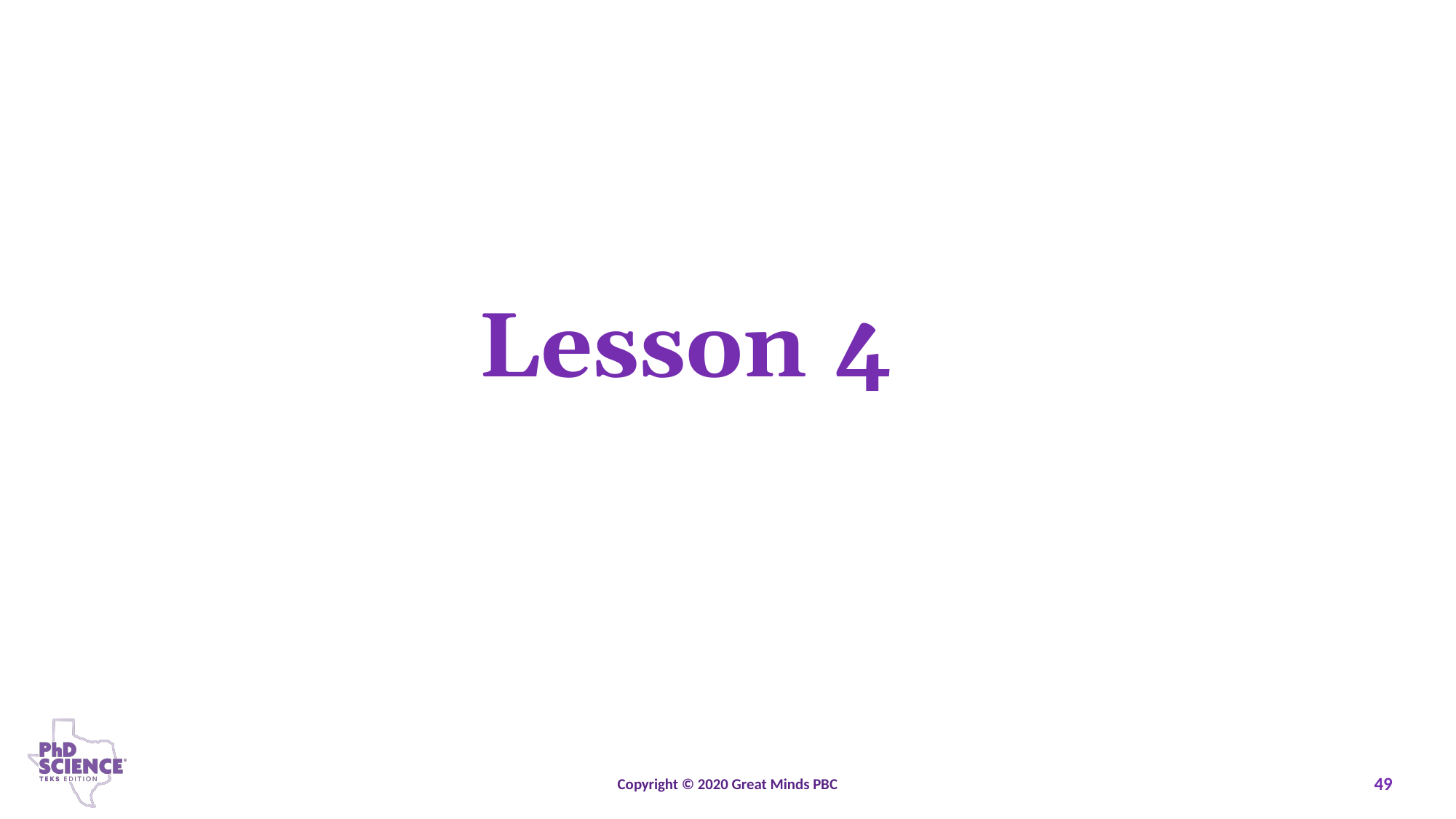

4
Copyright © 2020 Great Minds PBC
49